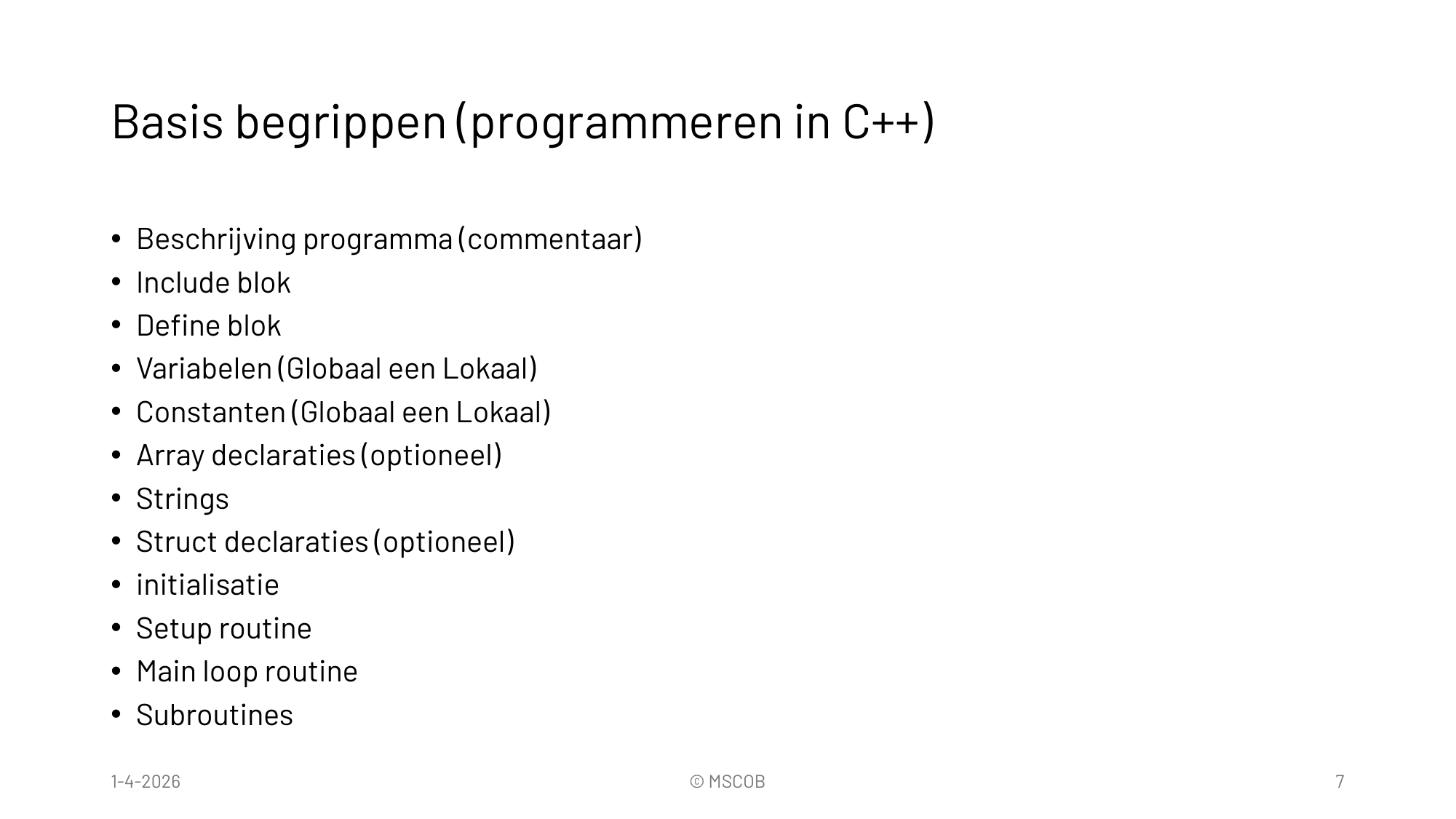

# Basis begrippen (programmeren in C++)
Beschrijving programma (commentaar)
Include blok
Define blok
Variabelen (Globaal een Lokaal)
Constanten (Globaal een Lokaal)
Array declaraties (optioneel)
Strings
Struct declaraties (optioneel)
initialisatie
Setup routine
Main loop routine
Subroutines

1-4-2026
© MSCOB
7